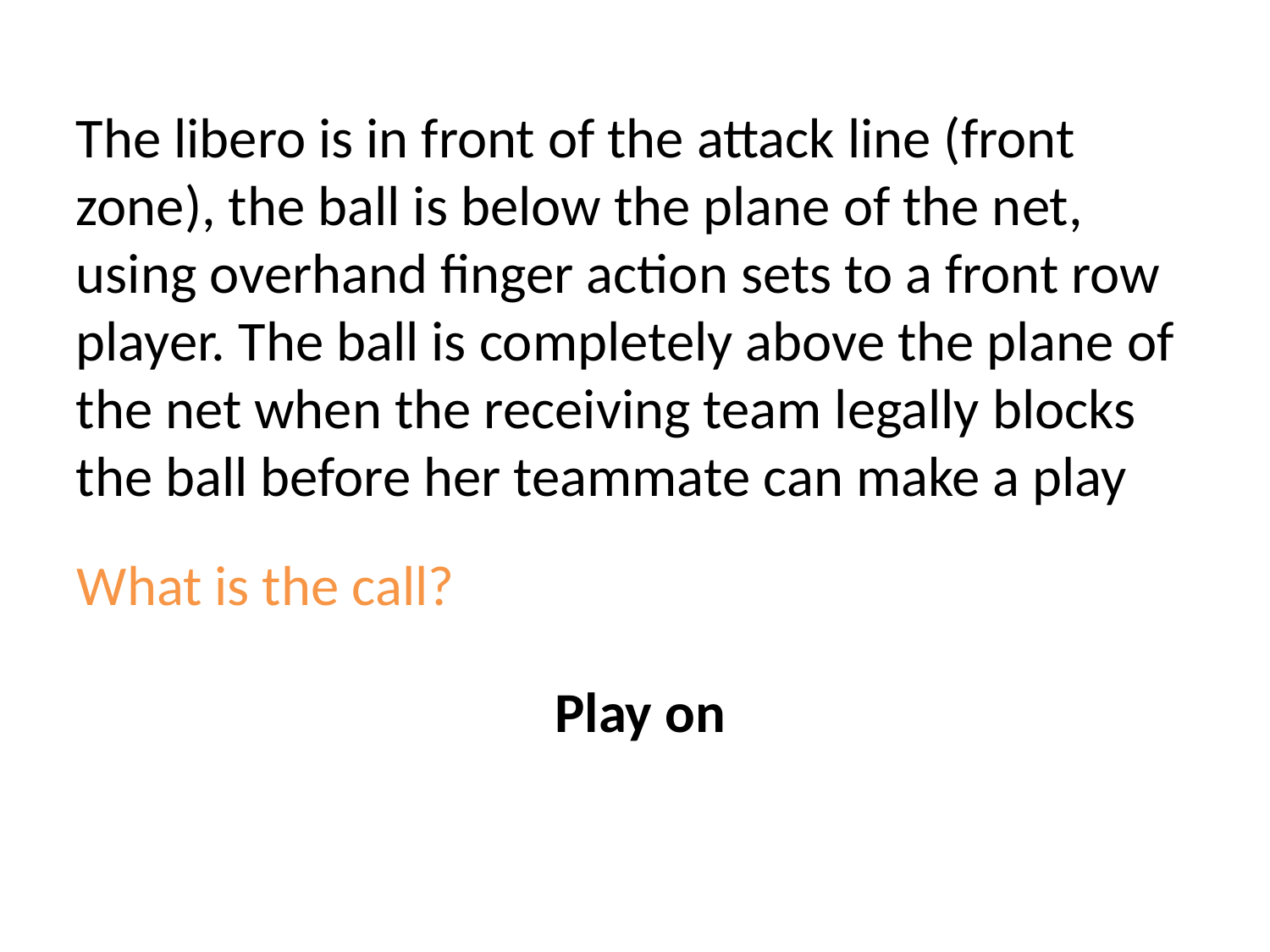

The libero is in front of the attack line (front zone), the ball is below the plane of the net, using overhand finger action sets to a front row player. The ball is completely above the plane of the net when the receiving team legally blocks the ball before her teammate can make a play
What is the call?
Play on